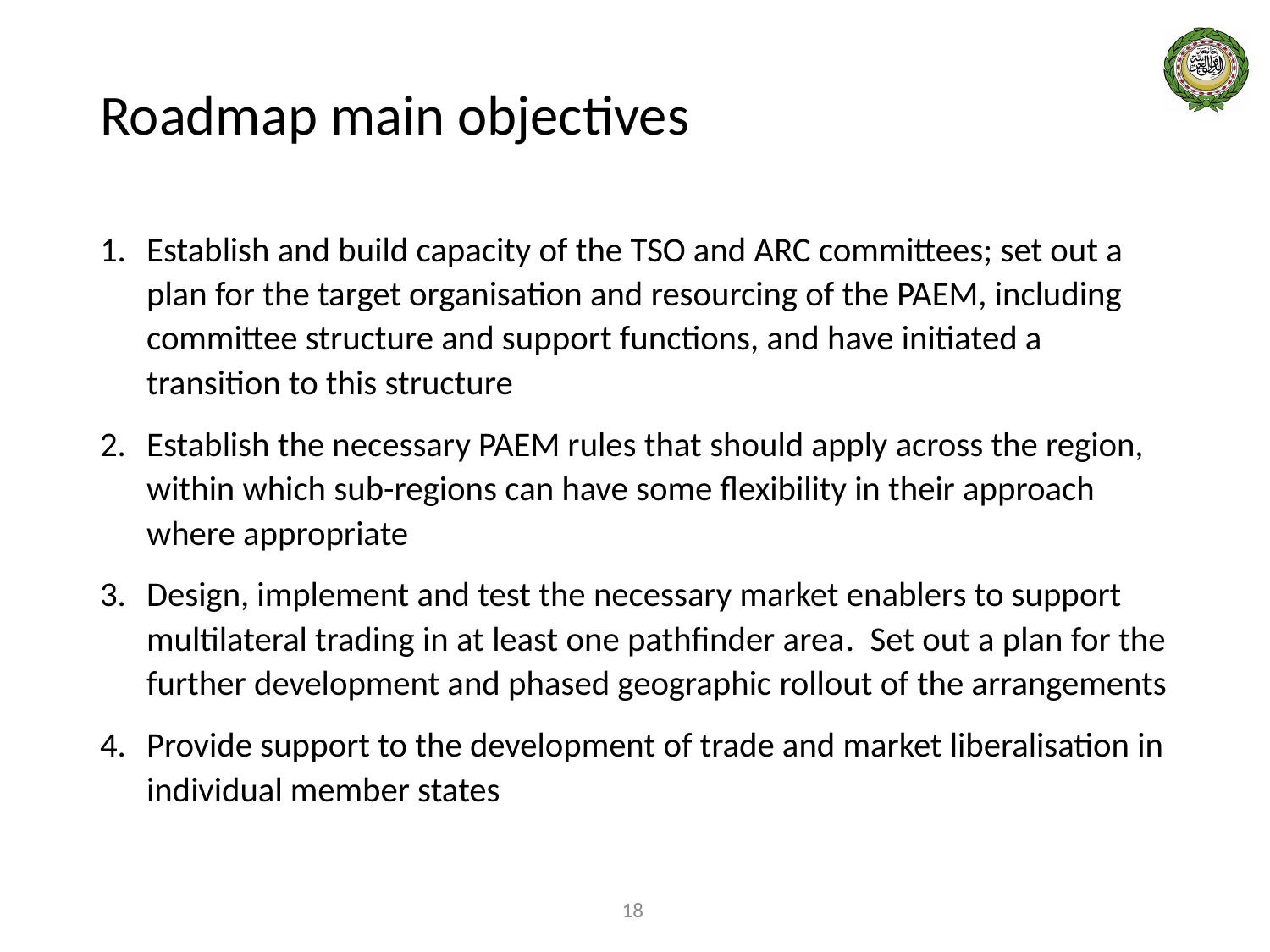

# Roadmap main objectives
Establish and build capacity of the TSO and ARC committees; set out a plan for the target organisation and resourcing of the PAEM, including committee structure and support functions, and have initiated a transition to this structure
Establish the necessary PAEM rules that should apply across the region, within which sub-regions can have some flexibility in their approach where appropriate
Design, implement and test the necessary market enablers to support multilateral trading in at least one pathfinder area.  Set out a plan for the further development and phased geographic rollout of the arrangements
Provide support to the development of trade and market liberalisation in individual member states
18